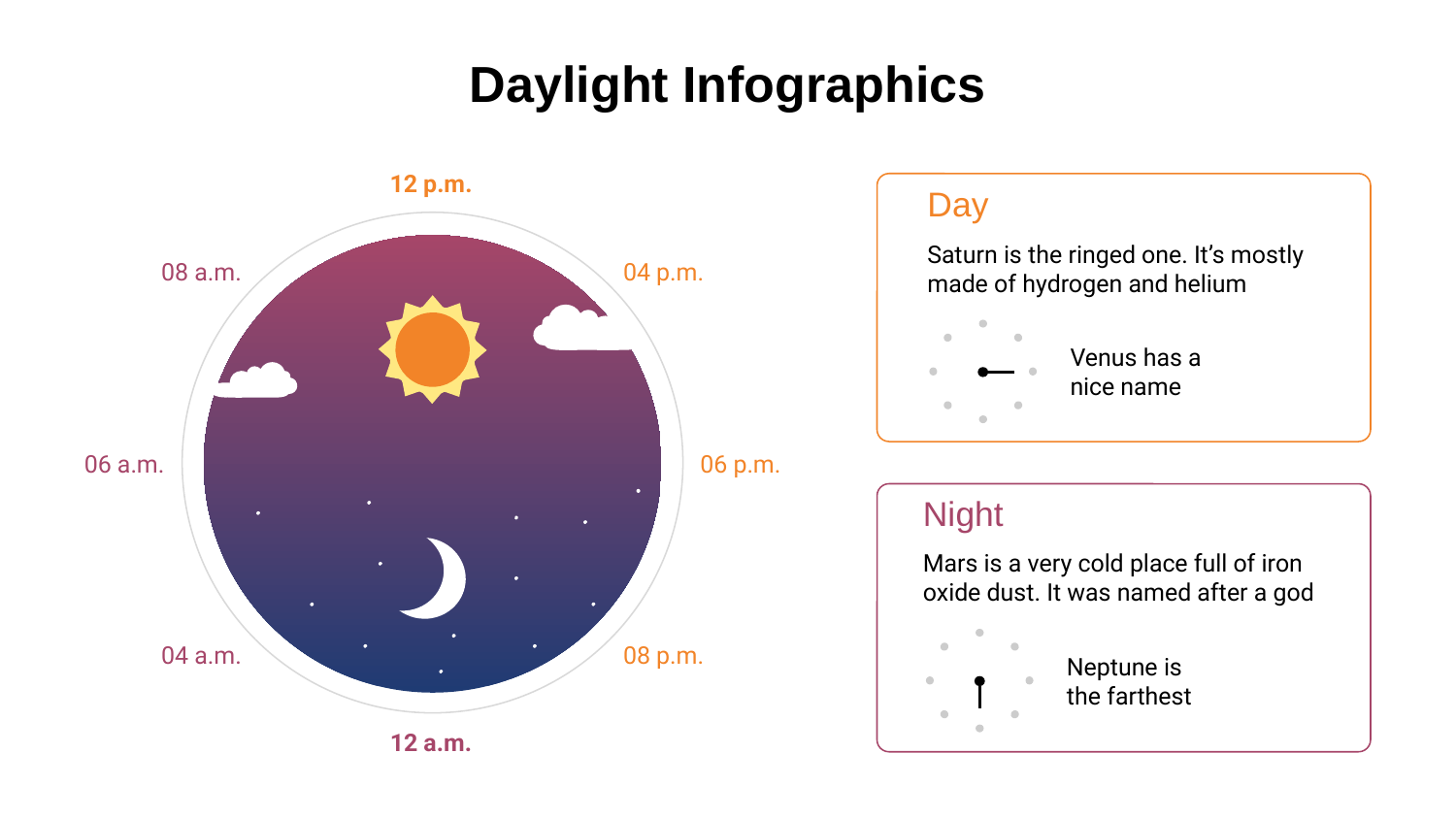

# Daylight Infographics
12 p.m.

08 a.m.
04 p.m.

06 a.m.
06 p.m.

04 a.m.
08 p.m.

12 a.m.
Day
Saturn is the ringed one. It’s mostly made of hydrogen and helium

Venus has a nice name
Night
Mars is a very cold place full of iron oxide dust. It was named after a god

Neptune is the farthest